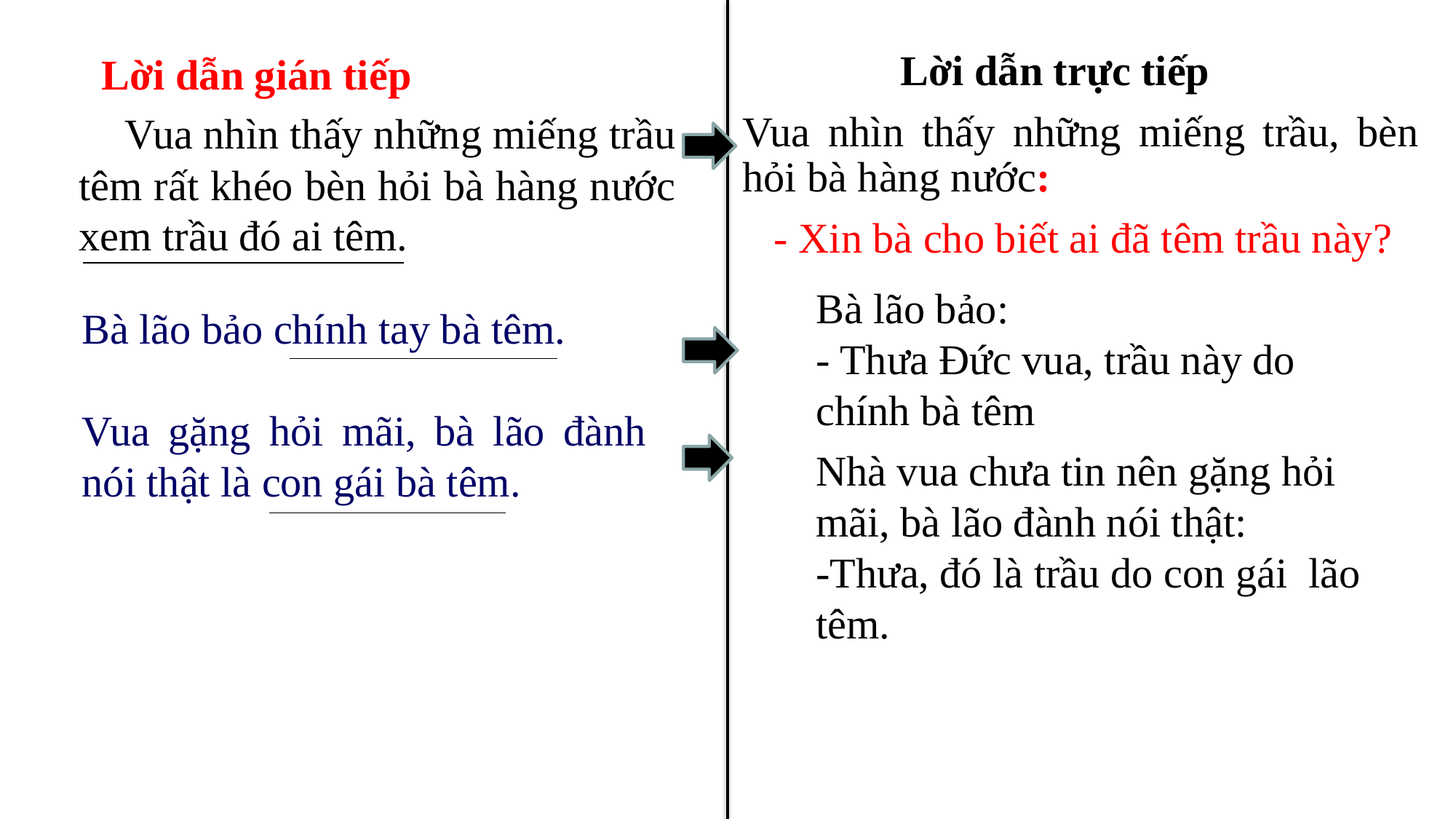

#
      Lời dẫn gián tiếp
        Vua nhìn thấy những miếng trầu têm rất khéo bèn hỏi bà hàng nước xem trầu đó ai têm.

               Lời dẫn trực tiếp
Vua nhìn thấy những miếng trầu, bèn hỏi bà hàng nước:
   - Xin bà cho biết ai đã têm trầu này?

Bà lão bảo:
- Thưa Đức vua, trầu này do chính bà têm
Bà lão bảo chính tay bà têm.

Vua gặng hỏi mãi, bà lão đành nói thật là con gái bà têm.

Nhà vua chưa tin nên gặng hỏi mãi, bà lão đành nói thật:
-Thưa, đó là trầu do con gái  lão têm.